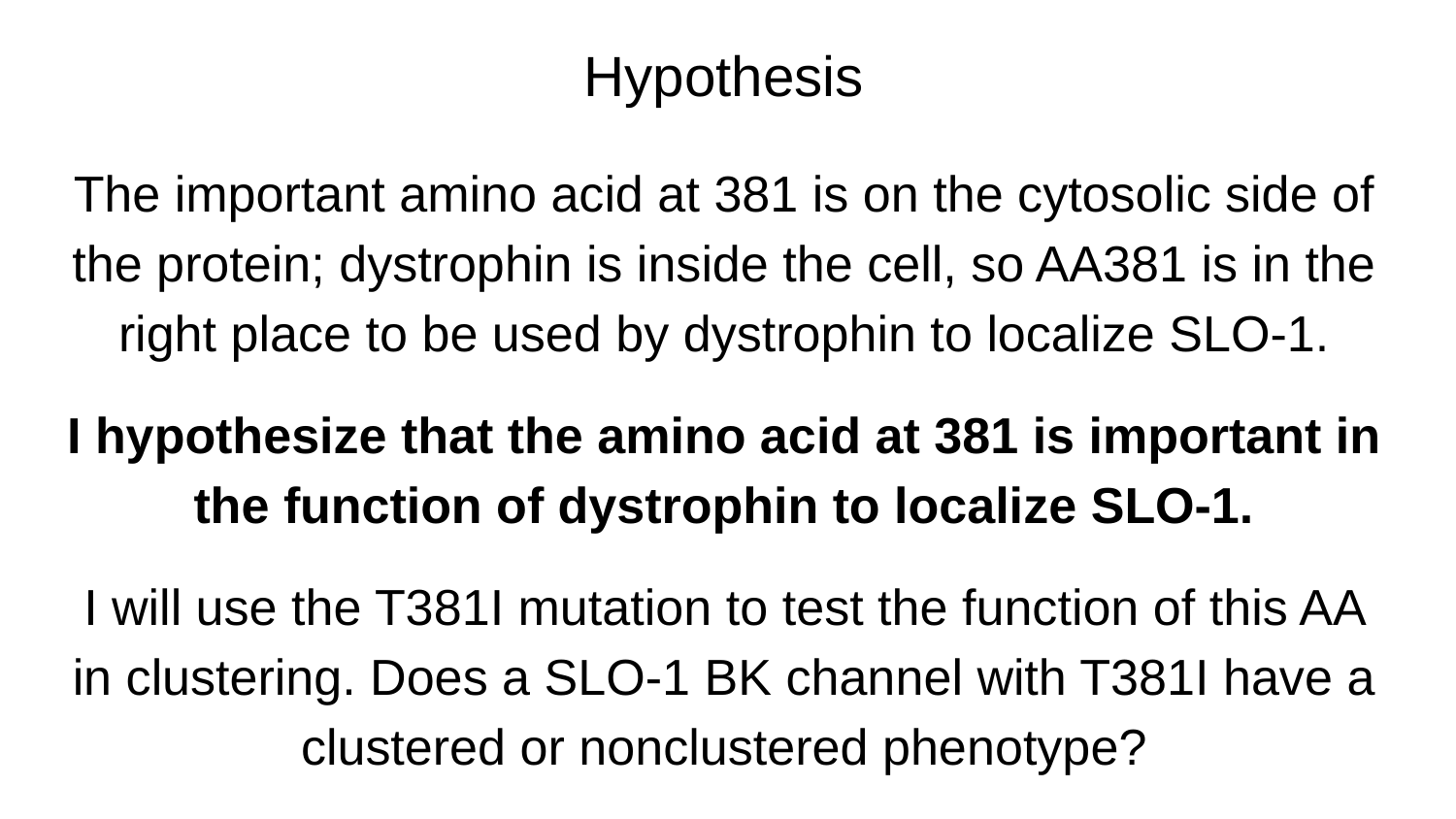

Hypothesis
The important amino acid at 381 is on the cytosolic side of the protein; dystrophin is inside the cell, so AA381 is in the right place to be used by dystrophin to localize SLO-1.
I hypothesize that the amino acid at 381 is important in the function of dystrophin to localize SLO-1.
I will use the T381I mutation to test the function of this AA in clustering. Does a SLO-1 BK channel with T381I have a clustered or nonclustered phenotype?